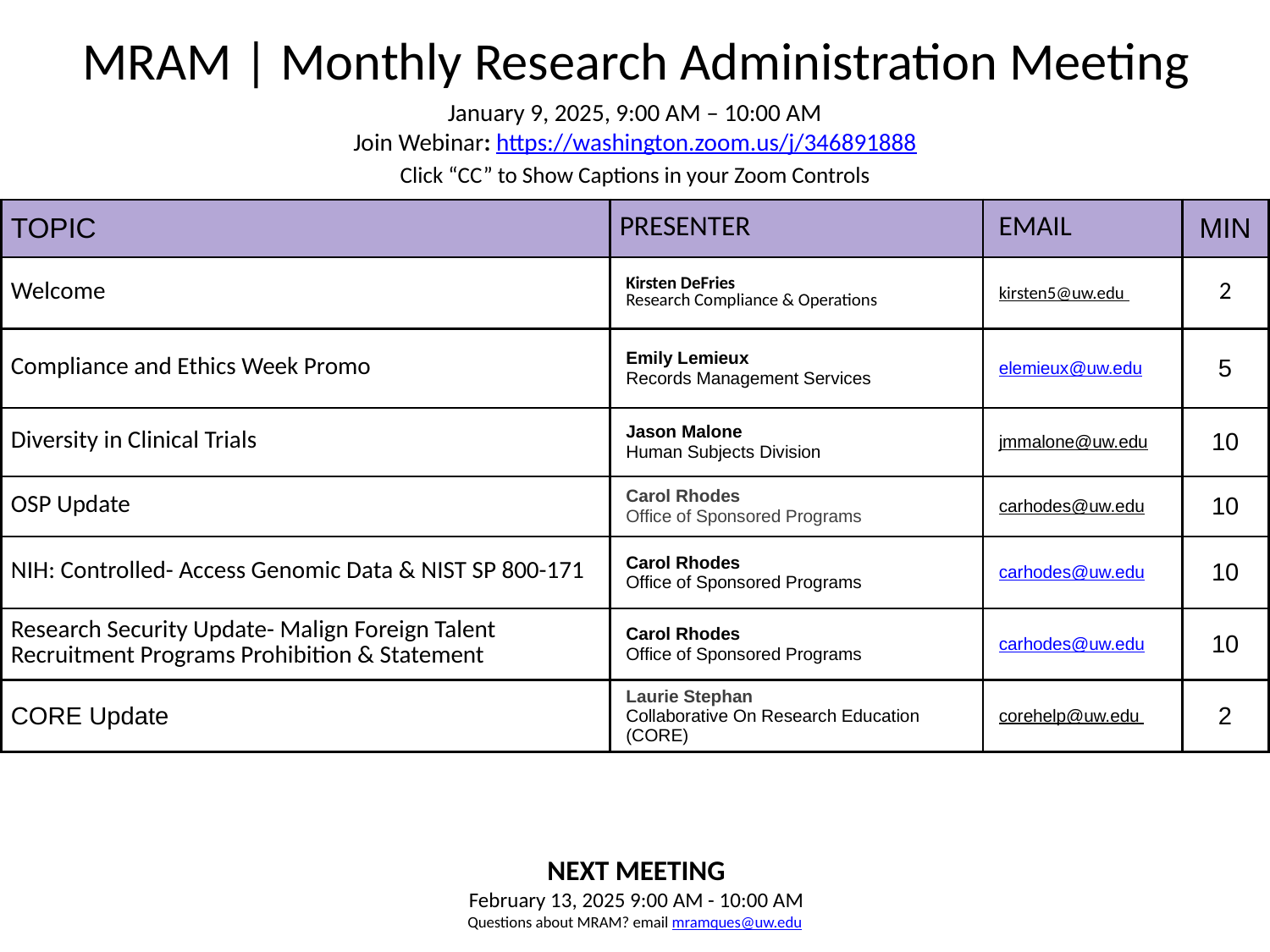

MRAM | Monthly Research Administration Meeting
January 9, 2025, 9:00 AM – 10:00 AM
Join Webinar: https://washington.zoom.us/j/346891888
Click “CC” to Show Captions in your Zoom Controls
| TOPIC | PRESENTER | EMAIL | MIN |
| --- | --- | --- | --- |
| Welcome | Kirsten DeFries Research Compliance & Operations | kirsten5@uw.edu | 2 |
| Compliance and Ethics Week Promo | Emily Lemieux Records Management Services | elemieux@uw.edu | 5 |
| Diversity in Clinical Trials | Jason Malone Human Subjects Division | jmmalone@uw.edu | 10 |
| OSP Update | Carol Rhodes Office of Sponsored Programs | carhodes@uw.edu | 10 |
| NIH: Controlled- Access Genomic Data & NIST SP 800-171 | Carol Rhodes Office of Sponsored Programs | carhodes@uw.edu | 10 |
| Research Security Update- Malign Foreign Talent Recruitment Programs Prohibition & Statement | Carol Rhodes Office of Sponsored Programs | carhodes@uw.edu | 10 |
| CORE Update | Laurie Stephan Collaborative On Research Education (CORE) | corehelp@uw.edu | 2 |
NEXT MEETING
February 13, 2025 9:00 AM - 10:00 AM
Questions about MRAM? email mramques@uw.edu